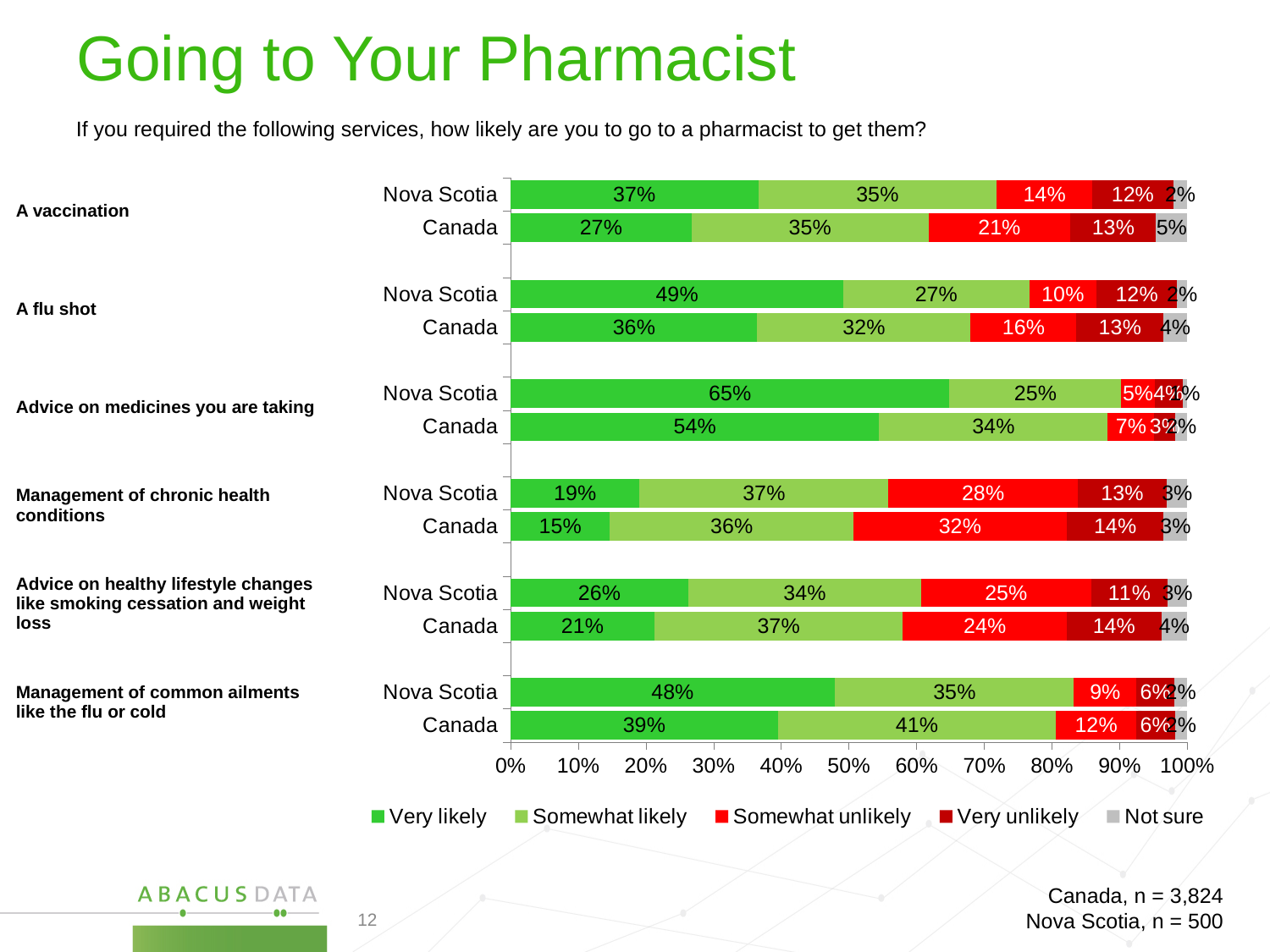

# Going to Your Pharmacist
If you required the following services, how likely are you to go to a pharmacist to get them?

### Chart

| Category | Very likely | Somewhat likely | Somewhat unlikely | Very unlikely | Not sure |
|---|---|---|---|---|---|
| Nova Scotia | 0.3661526614292001 | 0.352080056564 | 0.1415918759765 | 0.11966212835150002 | 0.020513277678750007 |
| Canada | 0.2673476985023 | 0.35049065521000006 | 0.20950713022260004 | 0.12648563506889998 | 0.046168880996309995 |
|  | None | None | None | None | None |
| Nova Scotia | 0.4919559102678001 | 0.2745786112047001 | 0.09921759500077001 | 0.11880455188010001 | 0.015443331646610003 |
| Canada | 0.3645819312085 | 0.3153897365366001 | 0.15638137905720004 | 0.1282822088689 | 0.03536474432885 |
|  | None | None | None | None | None |
| Nova Scotia | 0.6484987551668001 | 0.2540827597166 | 0.049391443153280014 | 0.041255559291889975 | 0.006771482671379001 |
| Canada | 0.544490612747 | 0.3381042806528001 | 0.06876759132224002 | 0.03148837983637001 | 0.017149135441520004 |
|  | None | None | None | None | None |
| Nova Scotia | 0.19053434791530005 | 0.3680385525832 | 0.27940593196020014 | 0.13207598496469997 | 0.029945182576620006 |
| Canada | 0.14693433075880005 | 0.35969087184140014 | 0.31516879037010004 | 0.1435298832226 | 0.03467612380717001 |
|  | None | None | None | None | None |
| Nova Scotia | 0.26257338116850004 | 0.3441010577584 | 0.2516375350247999 | 0.11235387061209999 | 0.029334155436250002 |
| Canada | 0.2128155425799 | 0.3666133584383999 | 0.24269820635940004 | 0.13975420536150004 | 0.03811868726092 |
|  | None | None | None | None | None |
| Nova Scotia | 0.47923636221130006 | 0.35334917629370005 | 0.09227288545001999 | 0.05611290254758001 | 0.019028673497430003 |
| Canada | 0.3948765540291001 | 0.4113666023908002 | 0.11798064447290003 | 0.05741812520956999 | 0.01835807389759 |
| A vaccination |
| --- |
| A flu shot |
| Advice on medicines you are taking |
| Management of chronic health conditions |
| Advice on healthy lifestyle changes like smoking cessation and weight loss |
| Management of common ailments like the flu or cold |
Canada, n = 3,824
Nova Scotia, n = 500
12